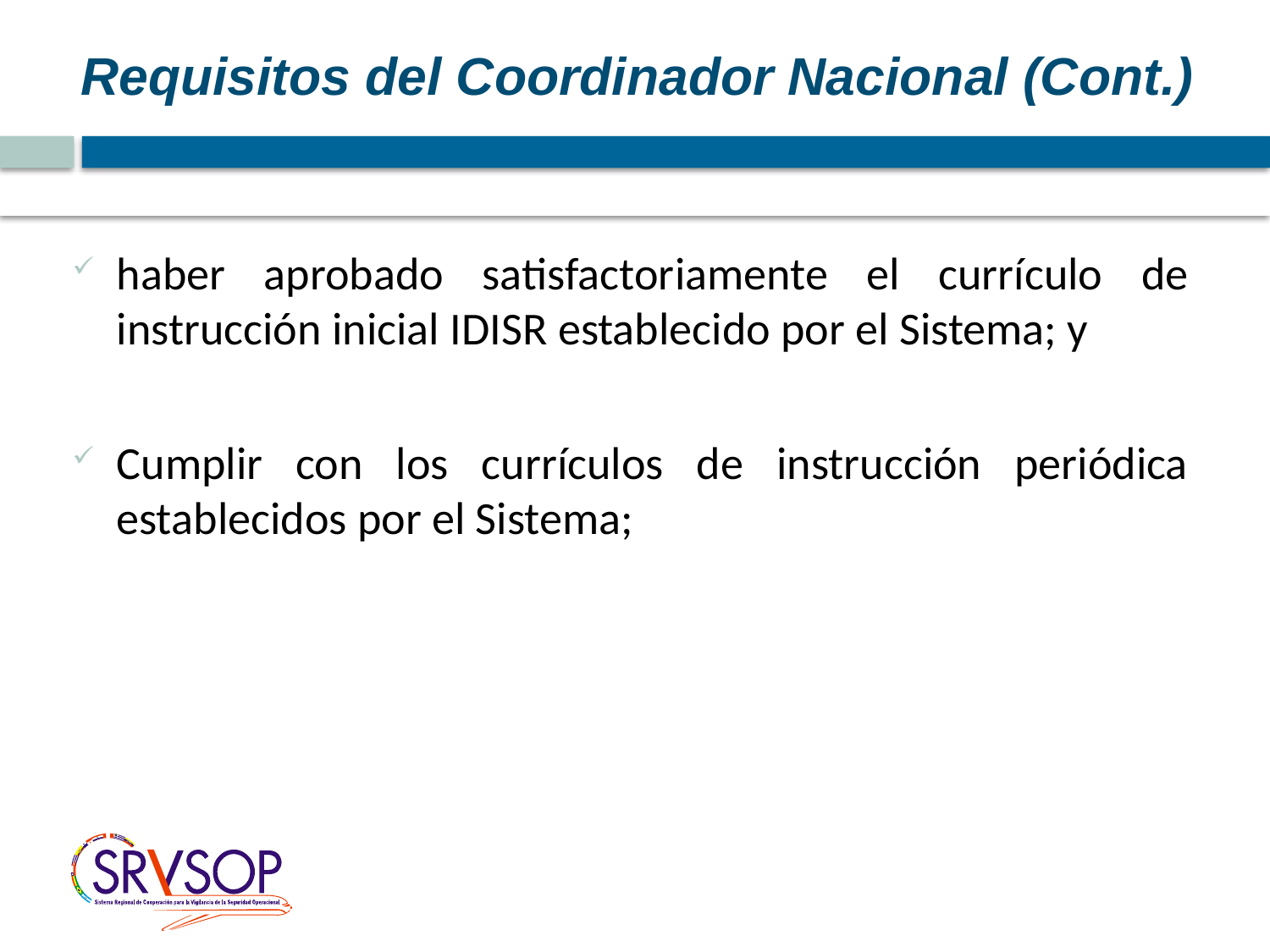

Requisitos del Coordinador Nacional (Cont.)
haber aprobado satisfactoriamente el currículo de instrucción inicial IDISR establecido por el Sistema; y

Cumplir con los currículos de instrucción periódica establecidos por el Sistema;